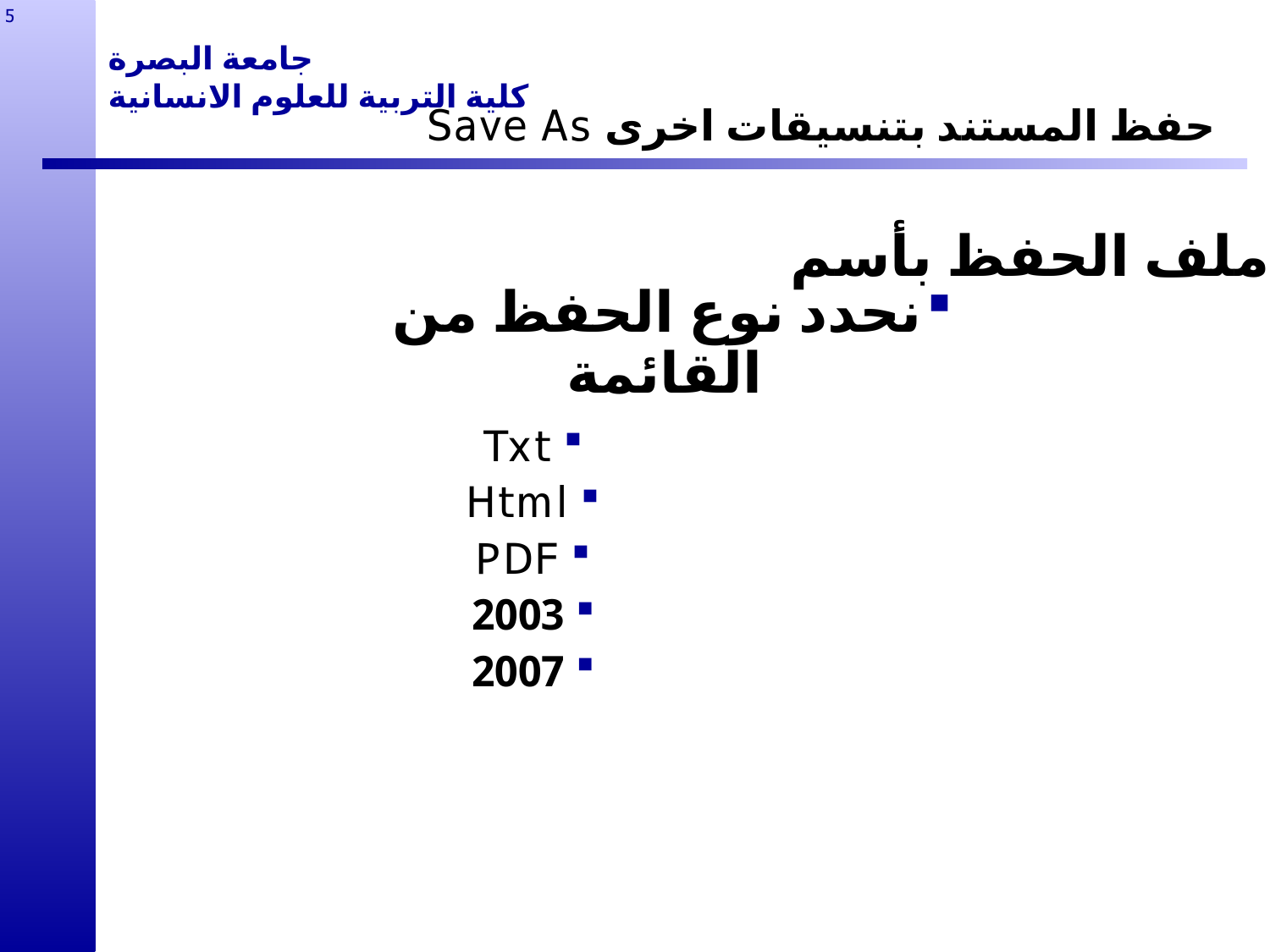

5
# جامعة البصرة كلية التربية للعلوم الانسانية
Save As حفظ المستند بتنسيقات اخرى
ملف الحفظ بأسم
نحدد نوع الحفظ من القائمة
Txt
Html
PDF
2003
2007